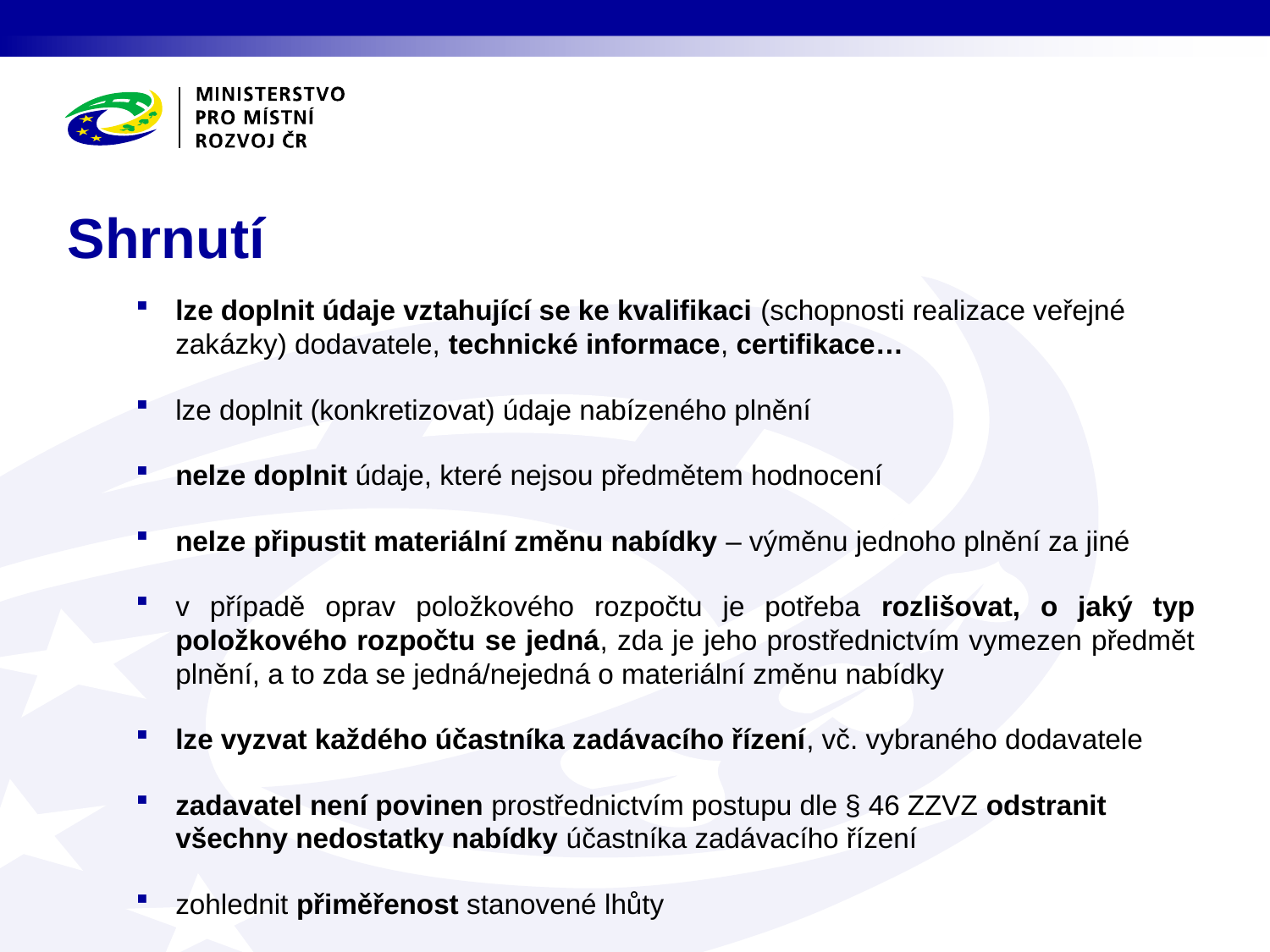

# Shrnutí
lze doplnit údaje vztahující se ke kvalifikaci (schopnosti realizace veřejné zakázky) dodavatele, technické informace, certifikace…
lze doplnit (konkretizovat) údaje nabízeného plnění
nelze doplnit údaje, které nejsou předmětem hodnocení
nelze připustit materiální změnu nabídky – výměnu jednoho plnění za jiné
v případě oprav položkového rozpočtu je potřeba rozlišovat, o jaký typ položkového rozpočtu se jedná, zda je jeho prostřednictvím vymezen předmět plnění, a to zda se jedná/nejedná o materiální změnu nabídky
lze vyzvat každého účastníka zadávacího řízení, vč. vybraného dodavatele
zadavatel není povinen prostřednictvím postupu dle § 46 ZZVZ odstranit
všechny nedostatky nabídky účastníka zadávacího řízení
zohlednit přiměřenost stanovené lhůty